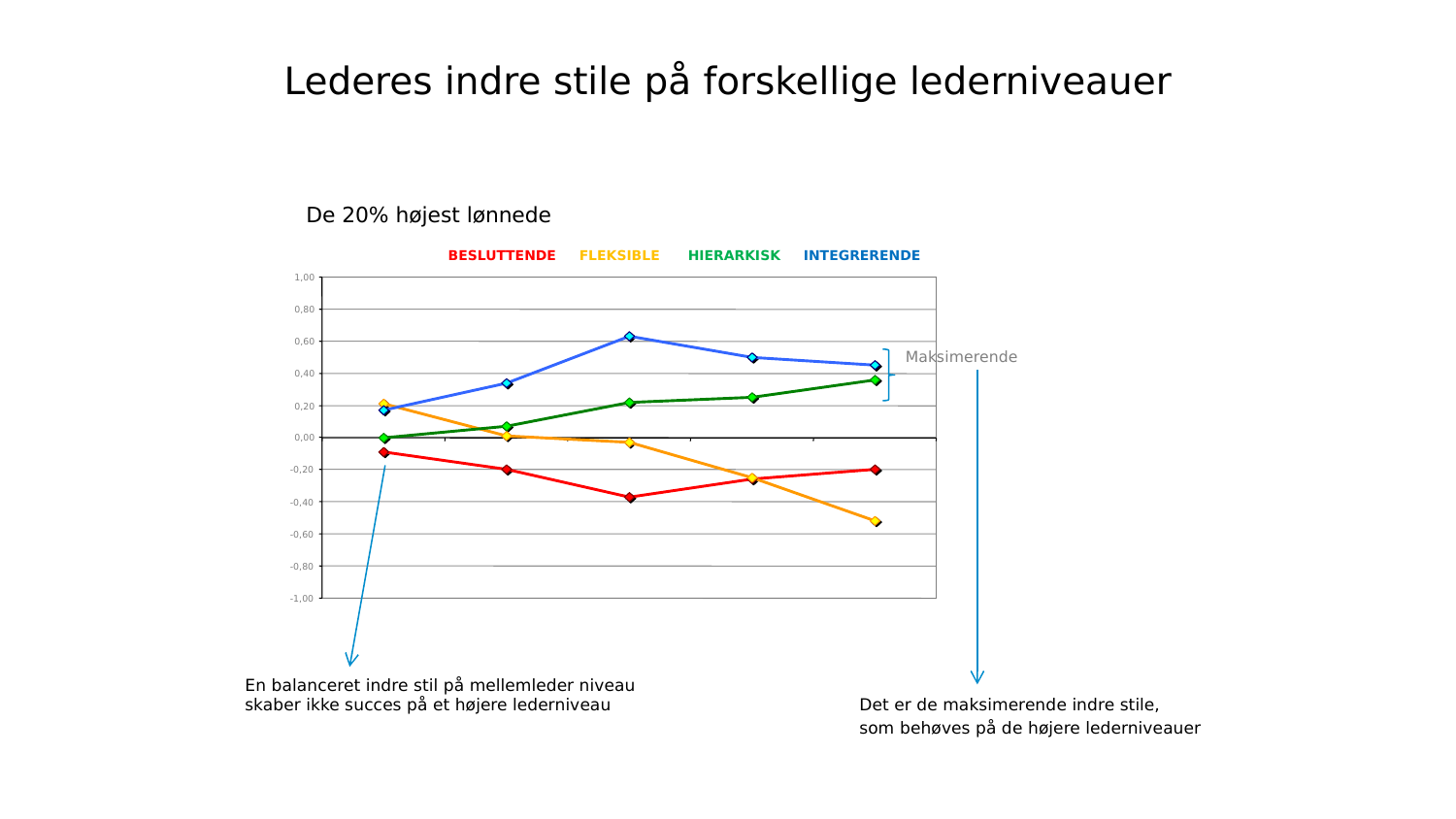

# Lederes indre stile på forskellige lederniveauer
De 20% højest lønnede
 BESLUTTENDE     FLEKSIBLE      HIERARKISK     INTEGRERENDE
1,00

0,80

0,60

0,40

0,20

0,00

-0,20

-0,40

-0,60

-0,80

-1,00

Maksimerende

En balanceret indre stil på mellemleder niveau
skaber ikke succes på et højere lederniveau

Det er de maksimerende indre stile,
som behøves på de højere lederniveauer